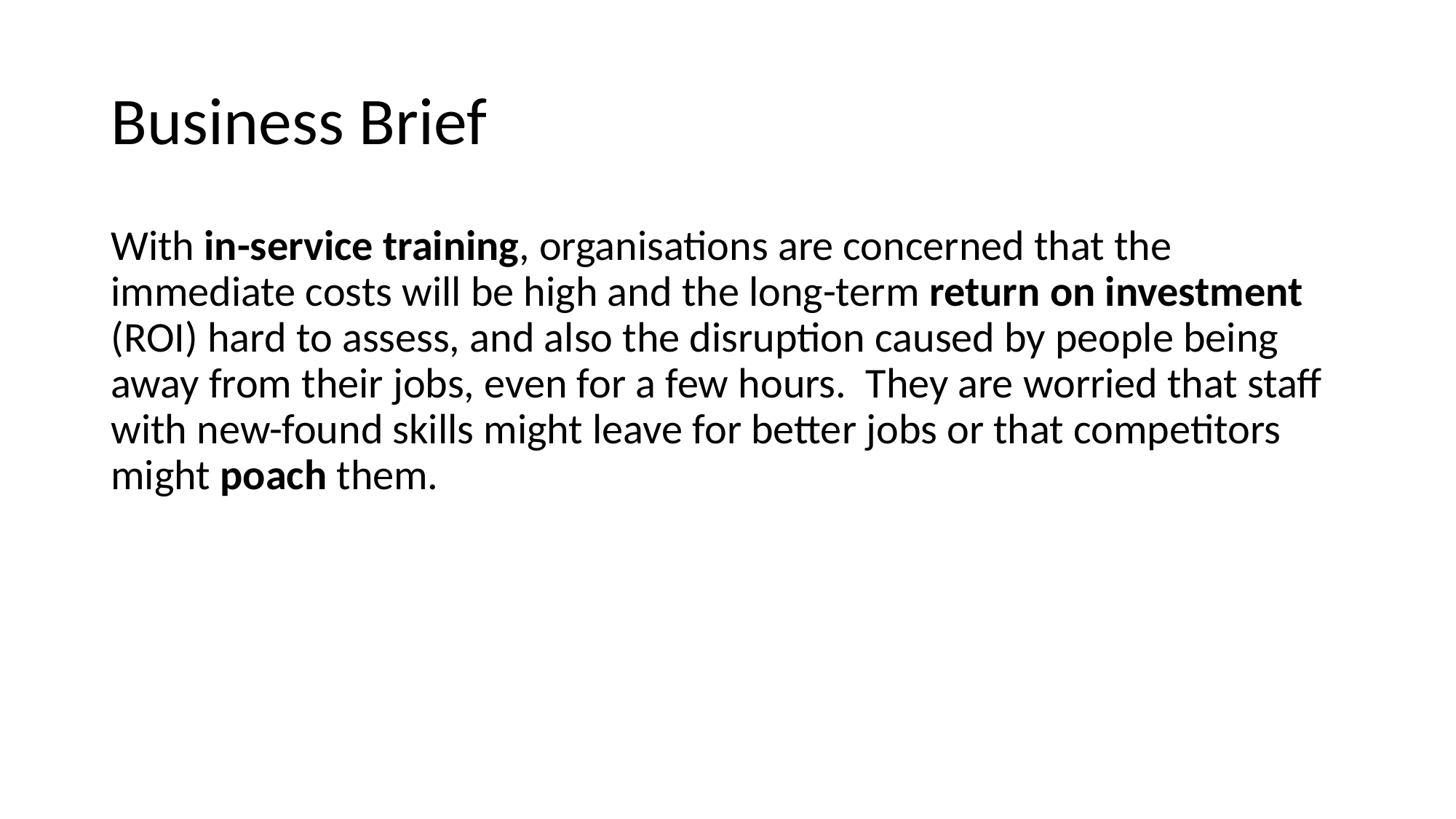

# Business Brief
With in-service training, organisations are concerned that the immediate costs will be high and the long-term return on investment (ROI) hard to assess, and also the disruption caused by people being away from their jobs, even for a few hours.  They are worried that staff with new-found skills might leave for better jobs or that competitors might poach them.